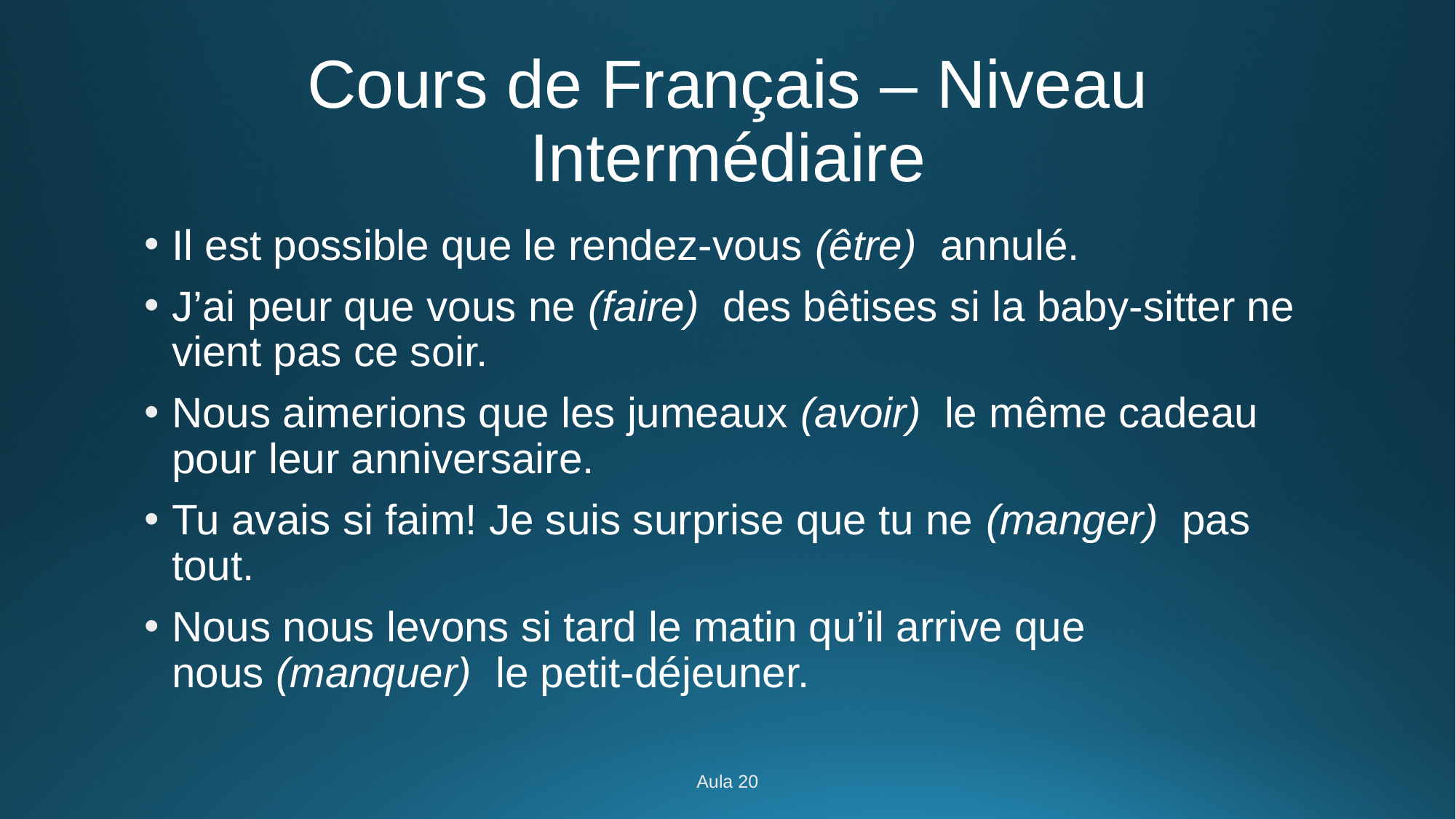

# Cours de Français – Niveau Intermédiaire
Il est possible que le rendez-vous (être)  annulé.
J’ai peur que vous ne (faire)  des bêtises si la baby-sitter ne vient pas ce soir.
Nous aimerions que les jumeaux (avoir)  le même cadeau pour leur anniversaire.
Tu avais si faim! Je suis surprise que tu ne (manger)  pas tout.
Nous nous levons si tard le matin qu’il arrive que nous (manquer)  le petit-déjeuner.

Aula 20